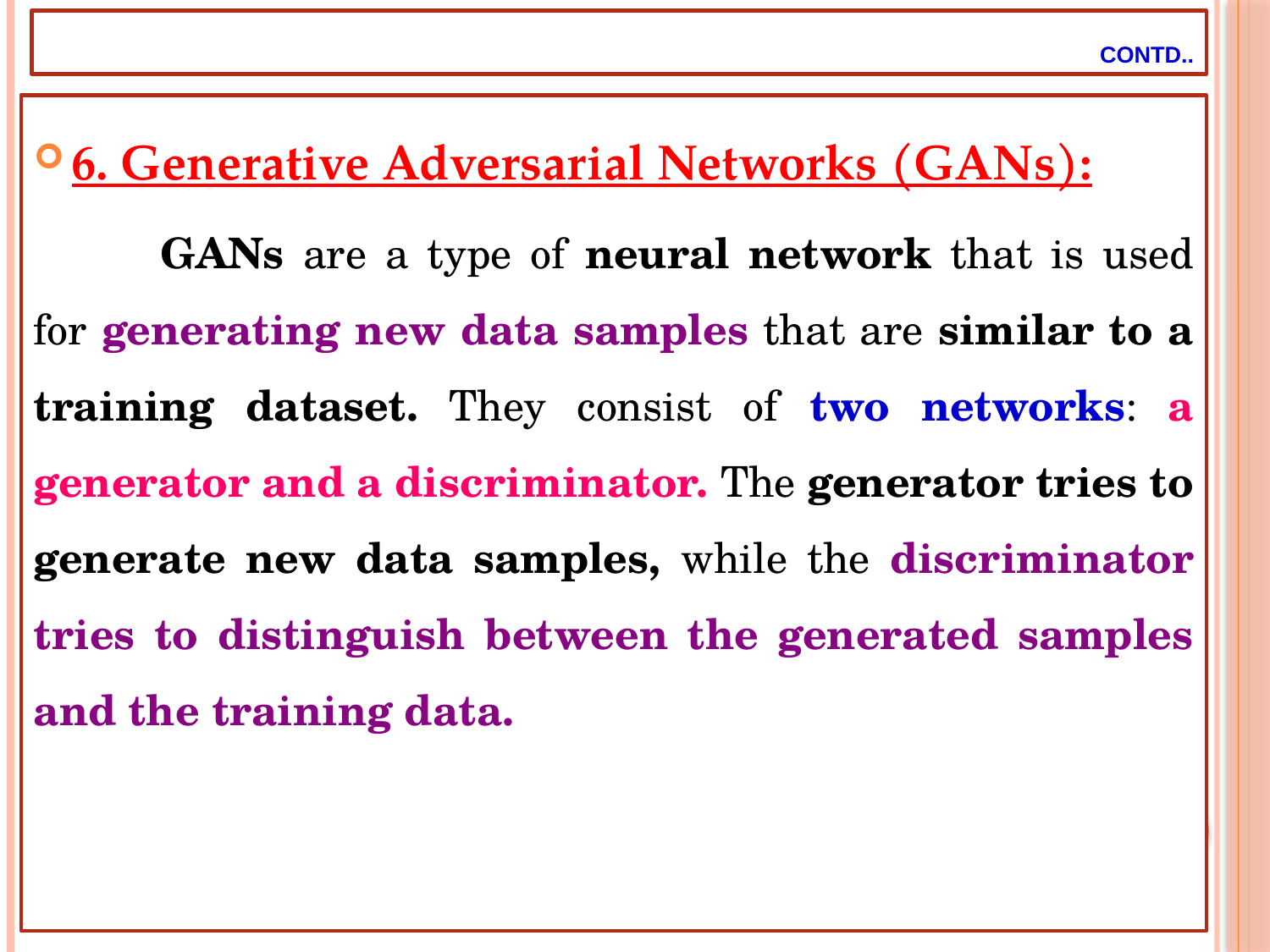

# Contd..
6. Generative Adversarial Networks (GANs):
	GANs are a type of neural network that is used for generating new data samples that are similar to a training dataset. They consist of two networks: a generator and a discriminator. The generator tries to generate new data samples, while the discriminator tries to distinguish between the generated samples and the training data.